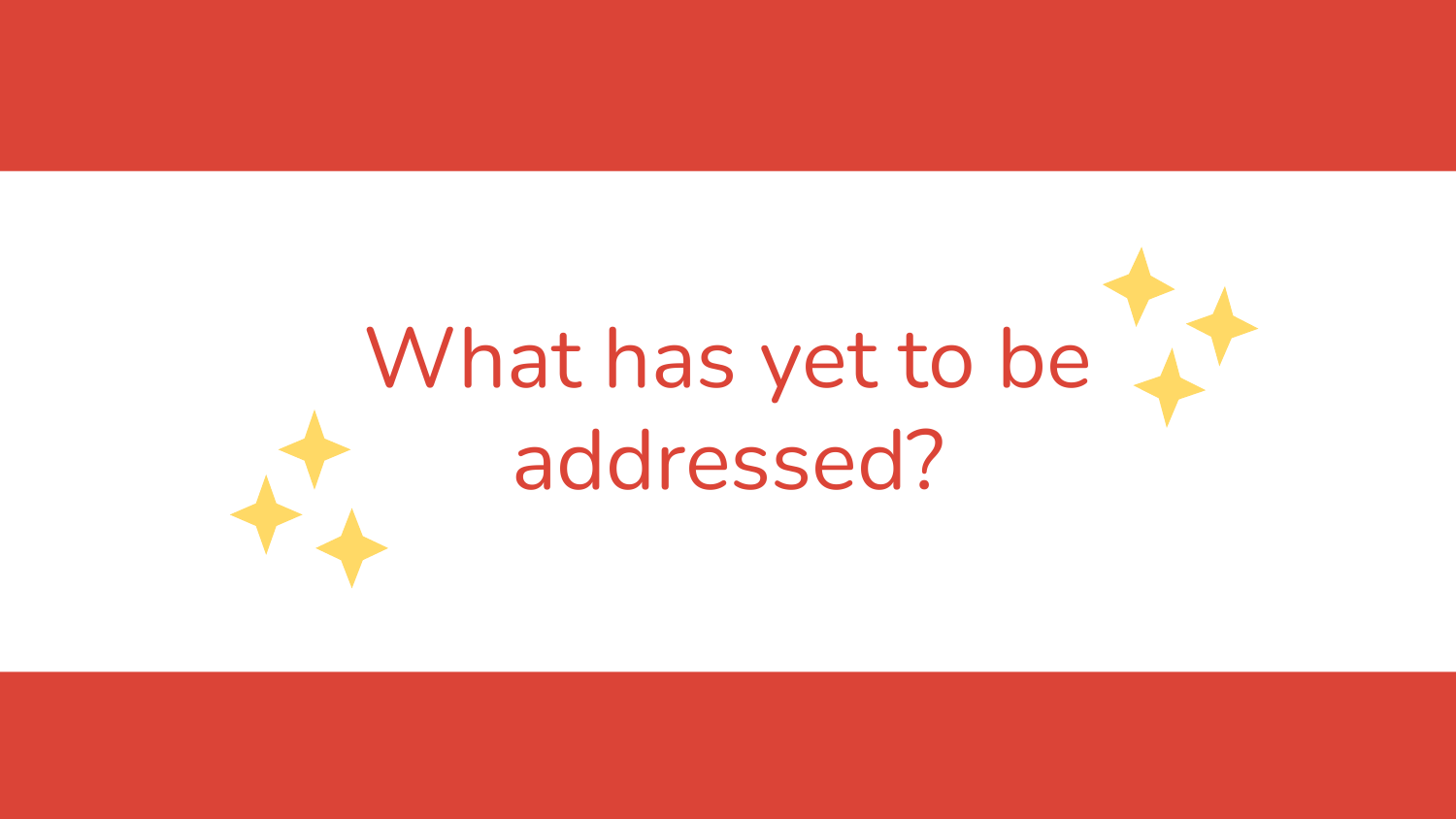

# What has yet to be addressed?